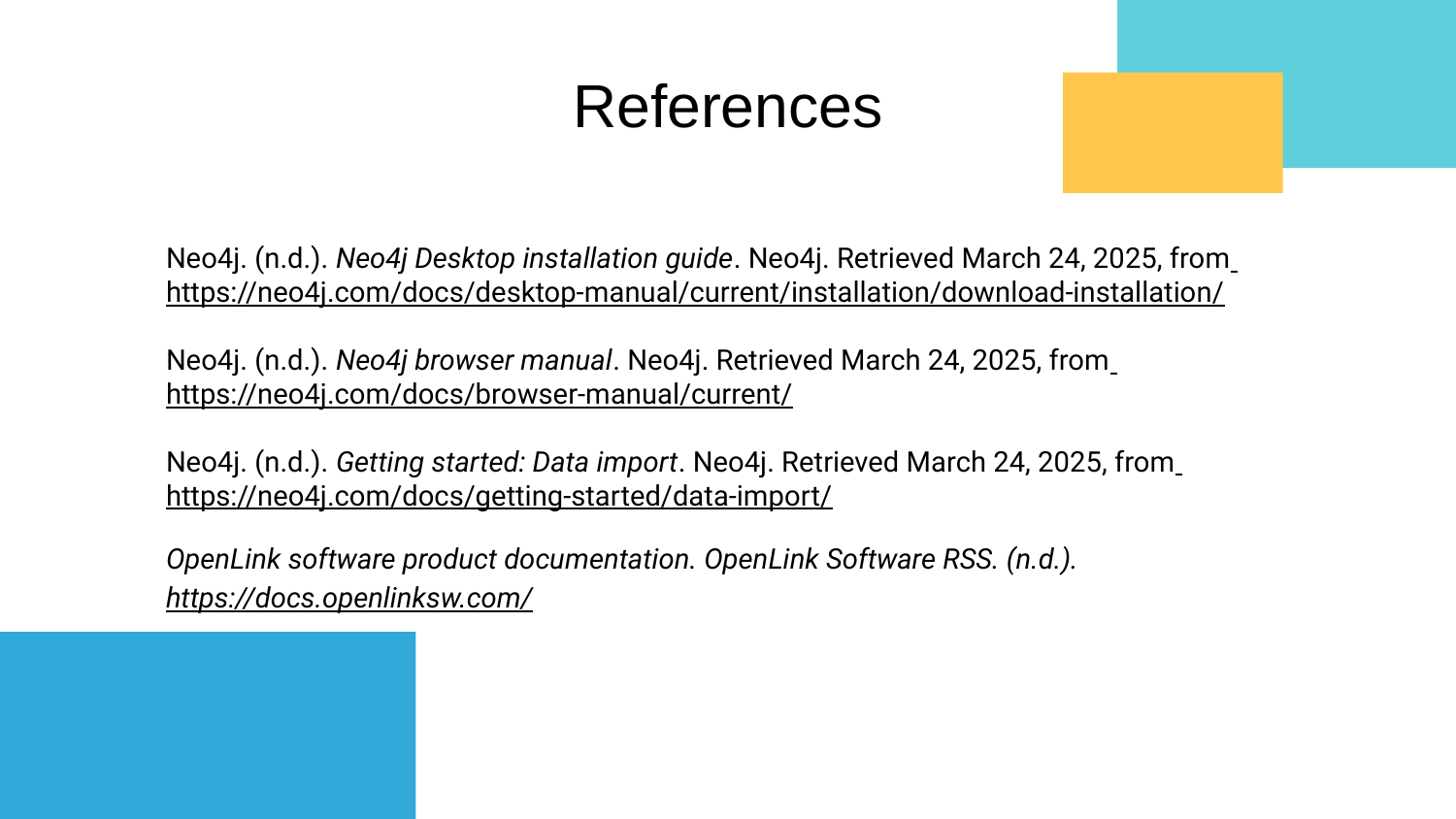

# References

Neo4j. (n.d.). Neo4j Desktop installation guide. Neo4j. Retrieved March 24, 2025, from https://neo4j.com/docs/desktop-manual/current/installation/download-installation/

Neo4j. (n.d.). Neo4j browser manual. Neo4j. Retrieved March 24, 2025, from https://neo4j.com/docs/browser-manual/current/

Neo4j. (n.d.). Getting started: Data import. Neo4j. Retrieved March 24, 2025, from https://neo4j.com/docs/getting-started/data-import/
OpenLink software product documentation. OpenLink Software RSS. (n.d.). https://docs.openlinksw.com/